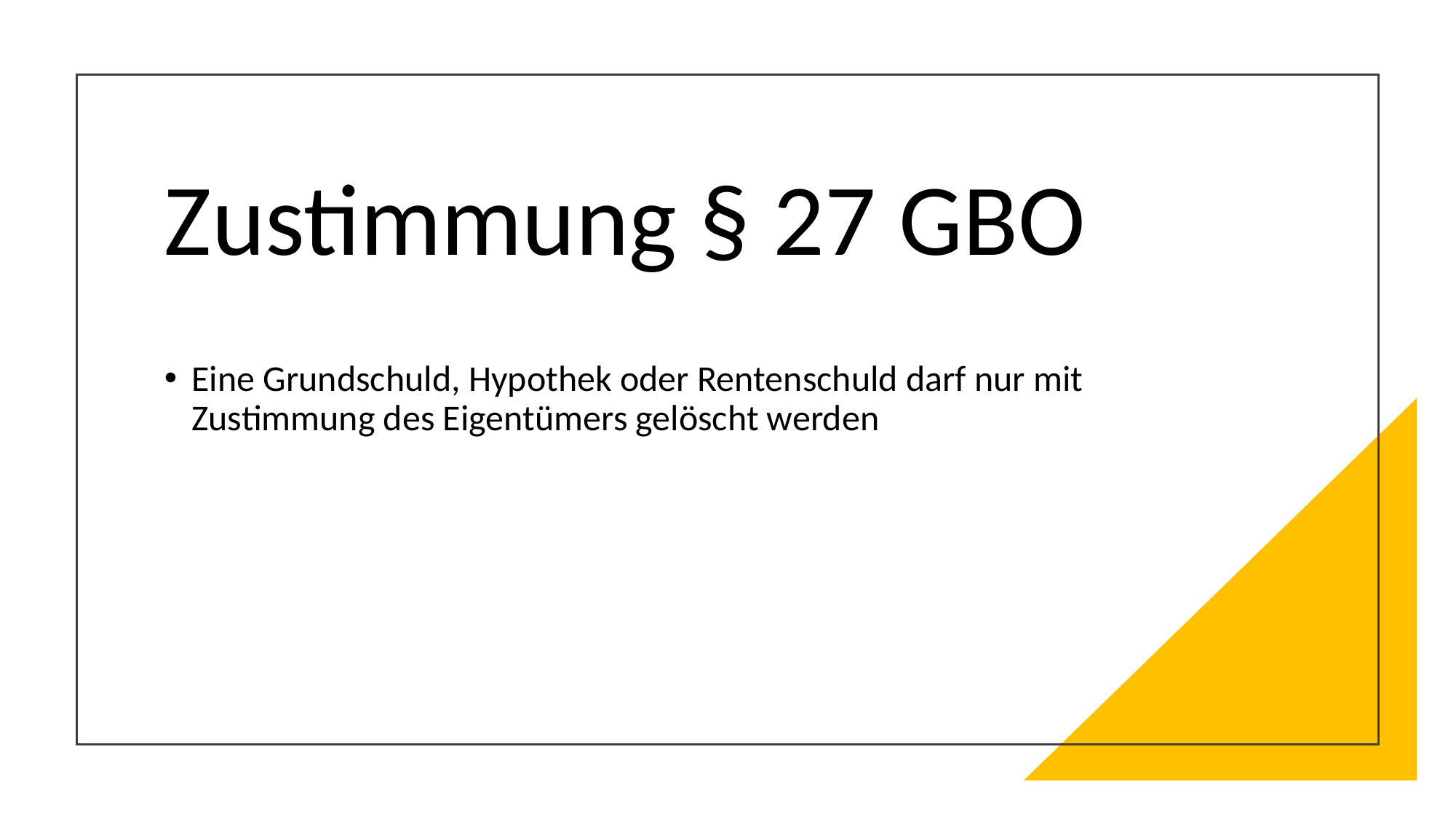

# Zustimmung § 27 GBO
Eine Grundschuld, Hypothek oder Rentenschuld darf nur mit Zustimmung des Eigentümers gelöscht werden